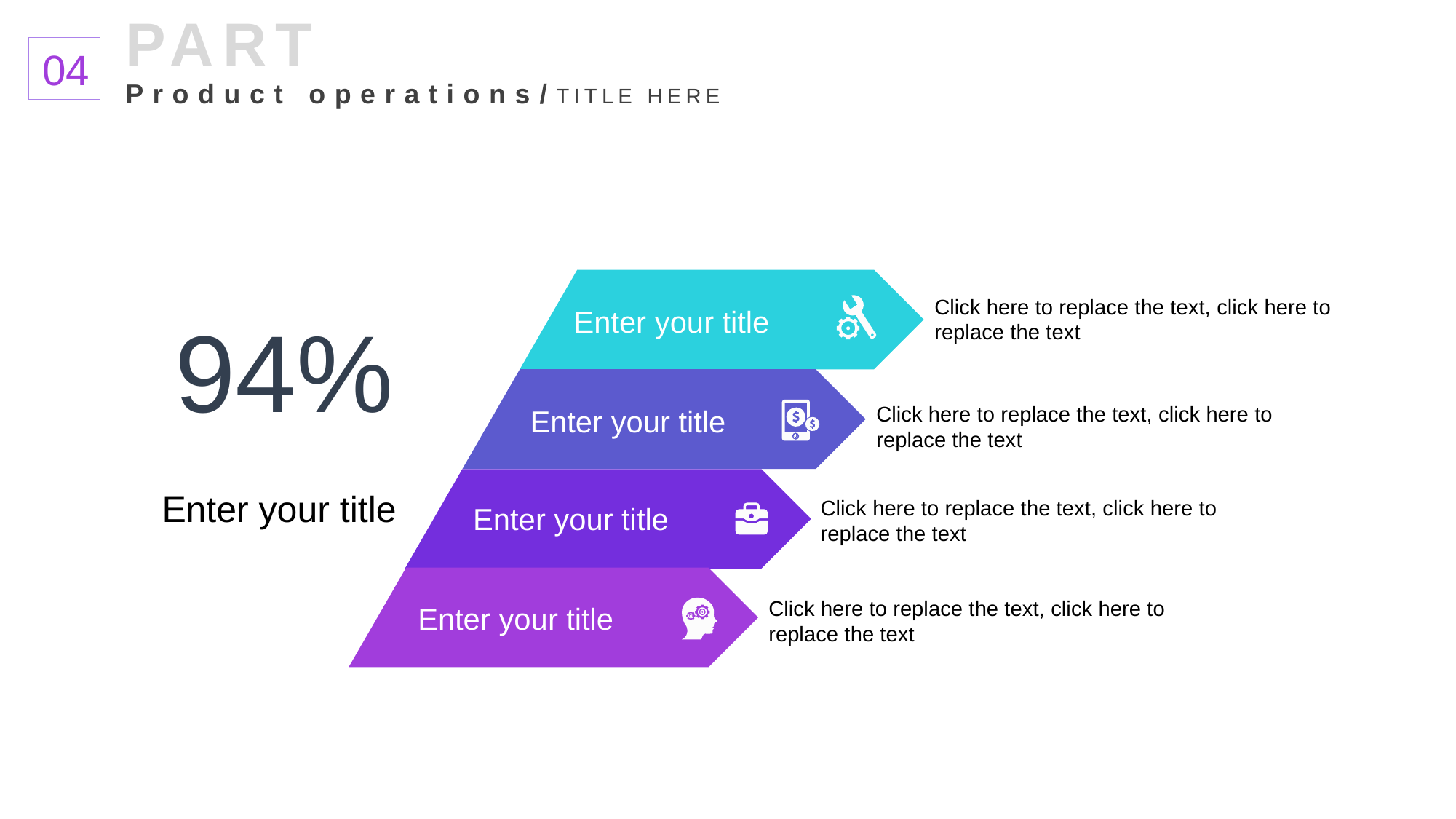

PART
Product operations/TITLE HERE
04

Click here to replace the text, click here to replace the text

Enter your title
  94%

Click here to replace the text, click here to replace the text
Enter your title

Enter your title
Click here to replace the text, click here to replace the text
Enter your title

Click here to replace the text, click here to replace the text
Enter your title